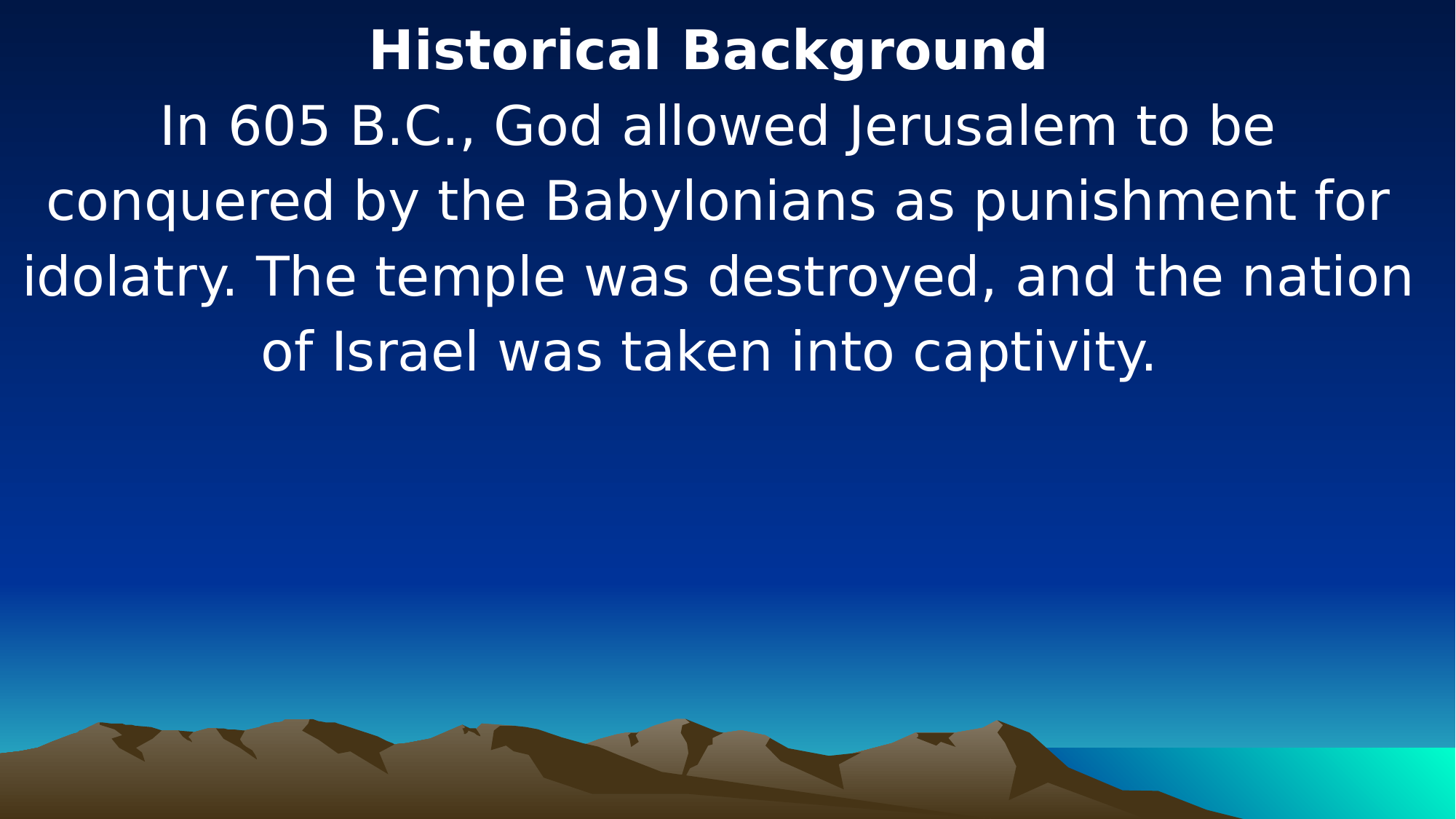

Historical Background
In 605 B.C., God allowed Jerusalem to be conquered by the Babylonians as punishment for idolatry. The temple was destroyed, and the nation of Israel was taken into captivity.